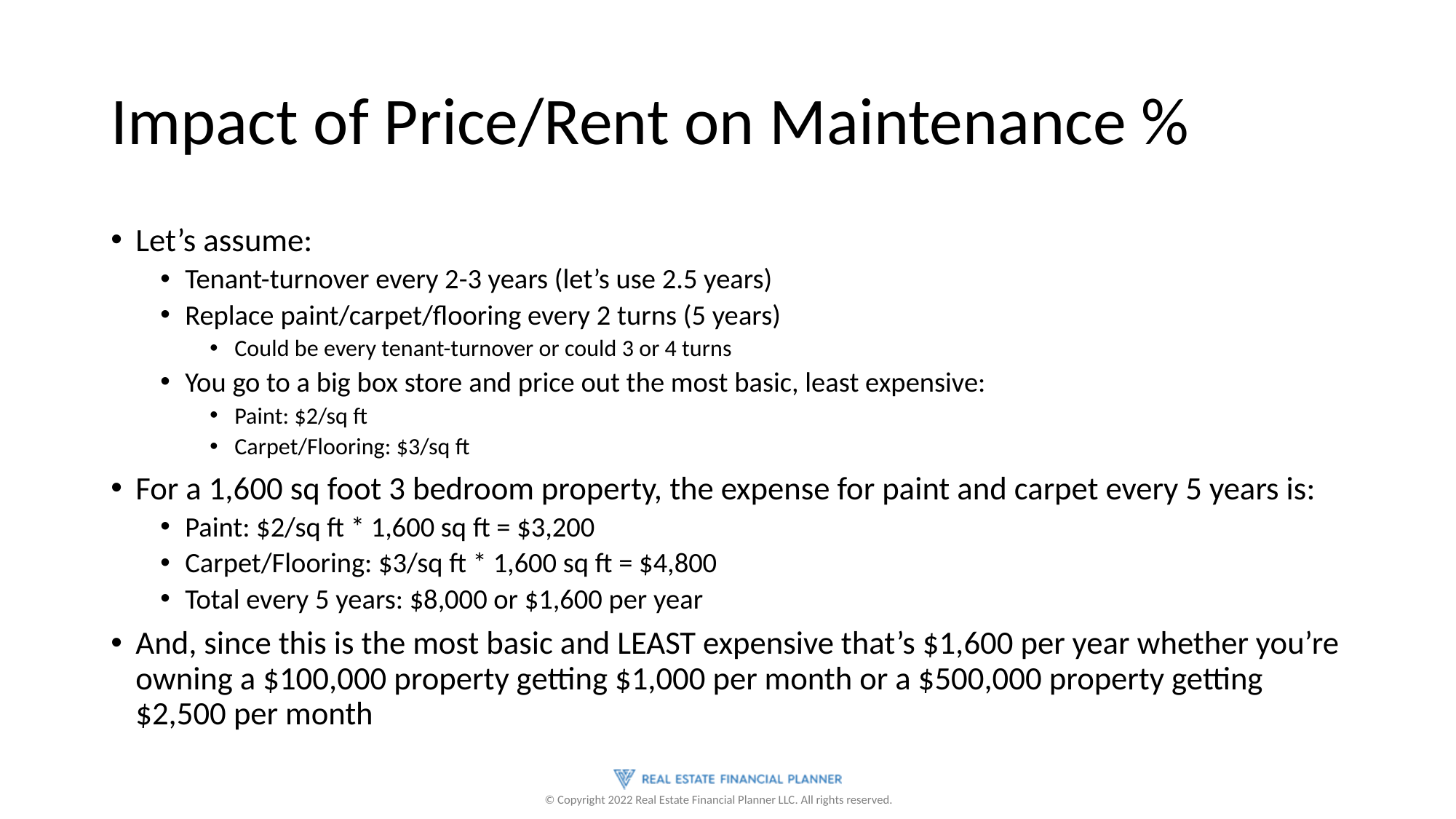

# Impact of Price/Rent on Maintenance %
Let’s assume:
Tenant-turnover every 2-3 years (let’s use 2.5 years)
Replace paint/carpet/flooring every 2 turns (5 years)
Could be every tenant-turnover or could 3 or 4 turns
You go to a big box store and price out the most basic, least expensive:
Paint: $2/sq ft
Carpet/Flooring: $3/sq ft
For a 1,600 sq foot 3 bedroom property, the expense for paint and carpet every 5 years is:
Paint: $2/sq ft * 1,600 sq ft = $3,200
Carpet/Flooring: $3/sq ft * 1,600 sq ft = $4,800
Total every 5 years: $8,000 or $1,600 per year
And, since this is the most basic and LEAST expensive that’s $1,600 per year whether you’re owning a $100,000 property getting $1,000 per month or a $500,000 property getting $2,500 per month